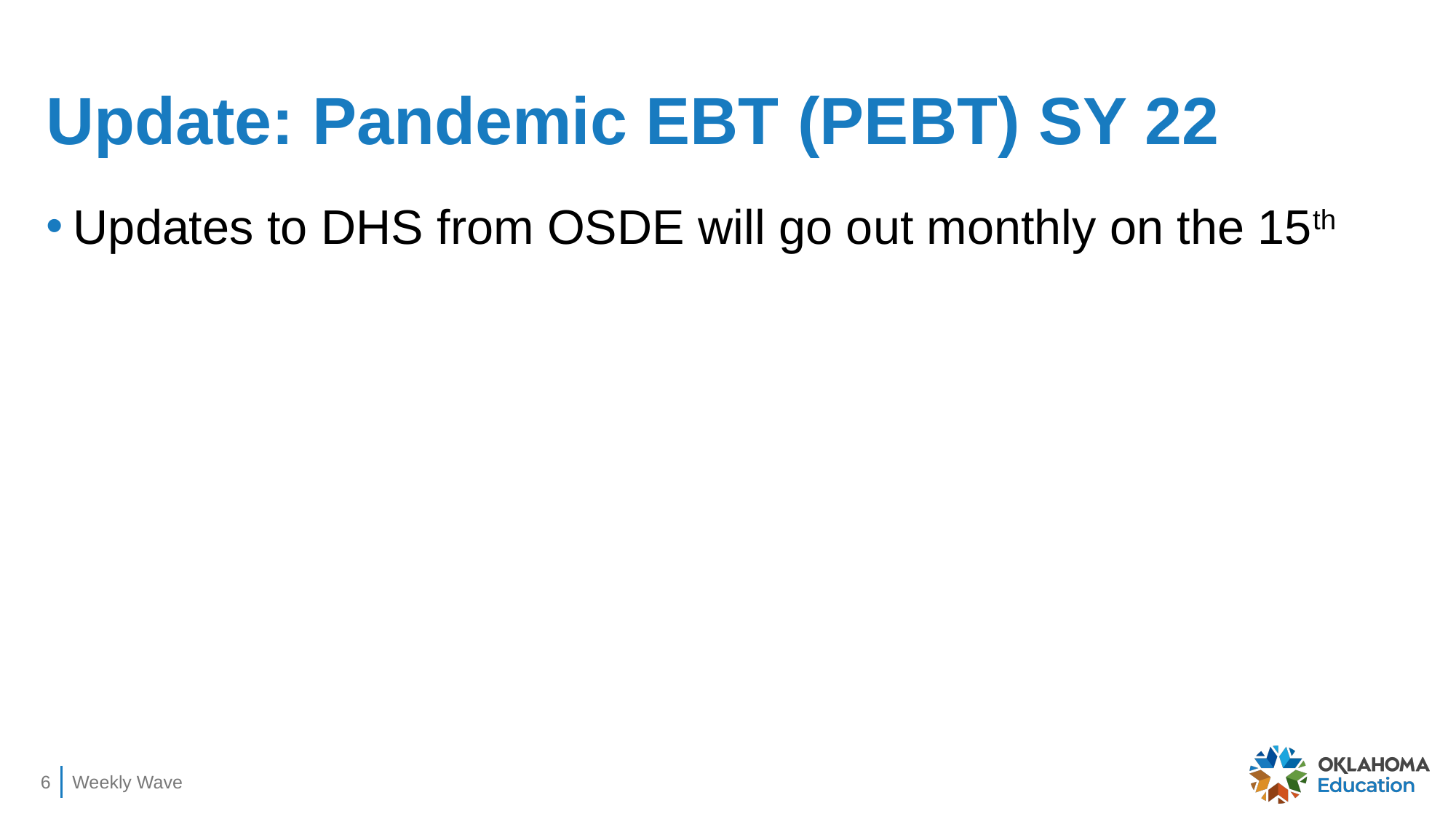

# Update: Pandemic EBT (PEBT) SY 22​
Updates to DHS from OSDE will go out monthly on the 15th

6
Weekly Wave